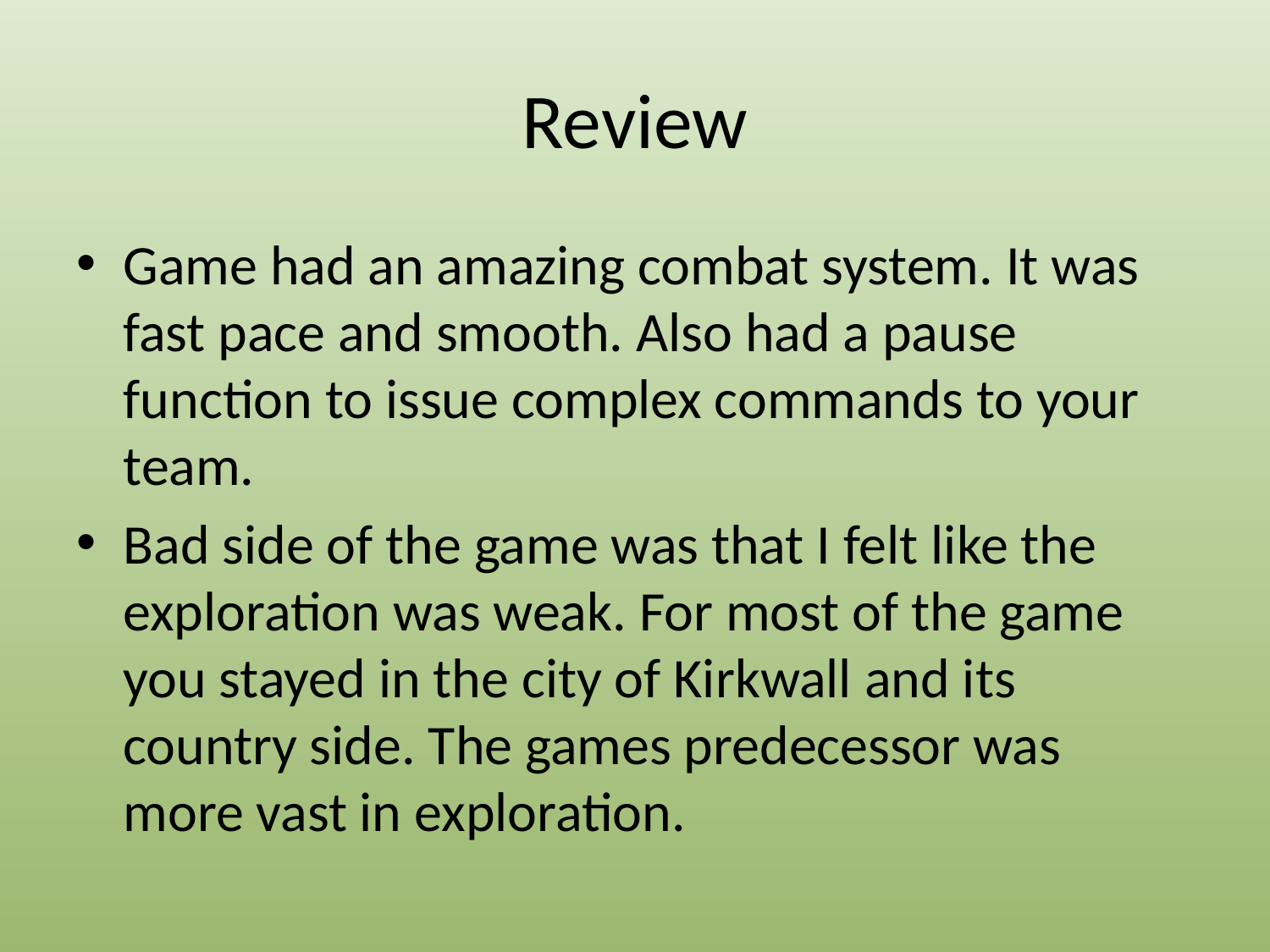

# Review
Game had an amazing combat system. It was fast pace and smooth. Also had a pause function to issue complex commands to your team.
Bad side of the game was that I felt like the exploration was weak. For most of the game you stayed in the city of Kirkwall and its country side. The games predecessor was more vast in exploration.